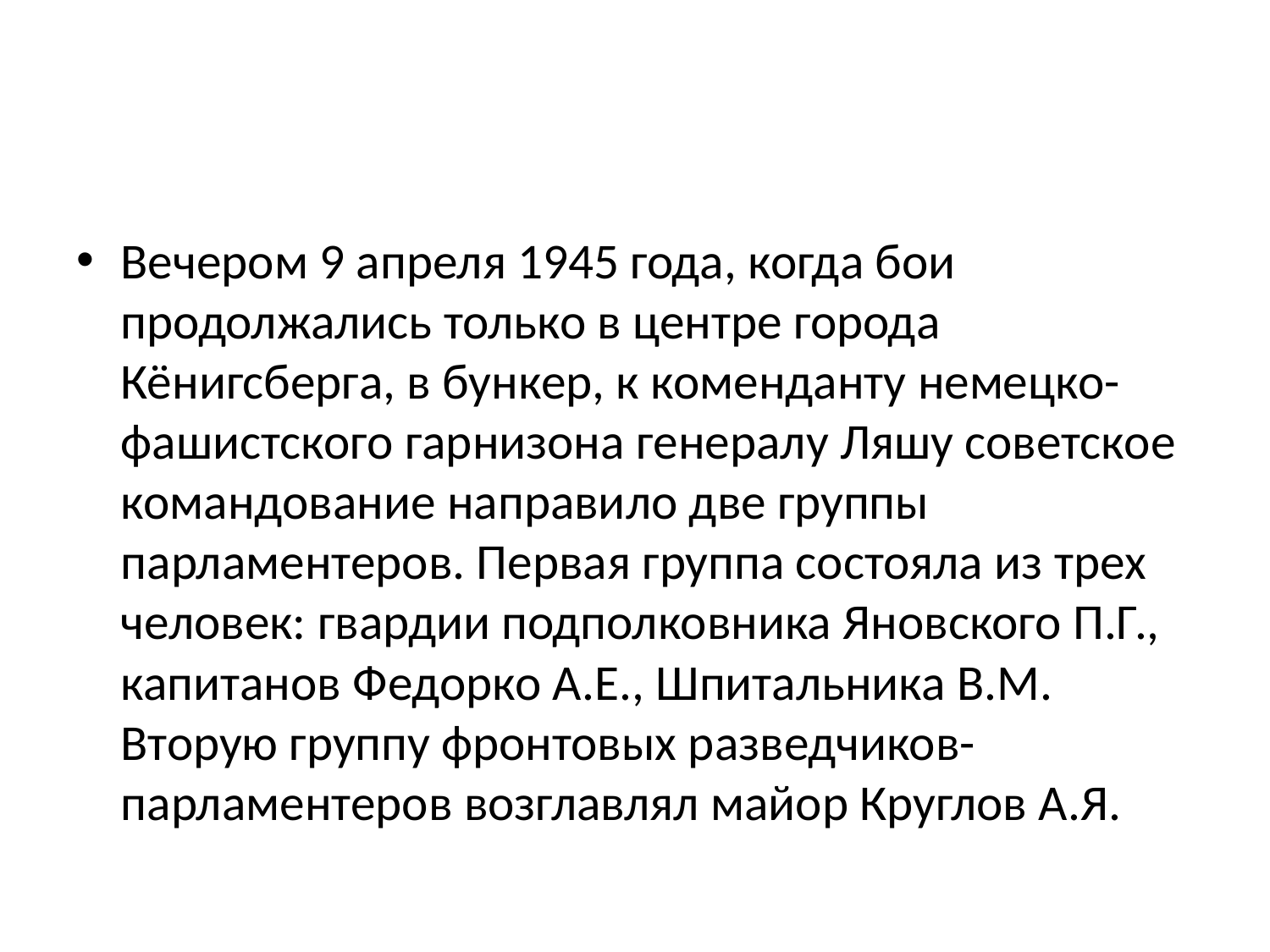

#
Вечером 9 апреля 1945 года, когда бои продолжались только в центре города Кёнигсберга, в бункер, к коменданту немецко-фашистского гарнизона генералу Ляшу советское командование направило две группы парламентеров. Первая группа состояла из трех человек: гвардии подполковника Яновского П.Г., капитанов Федорко А.Е., Шпитальника В.М. Вторую группу фронтовых разведчиков-парламентеров возглавлял майор Круглов А.Я.